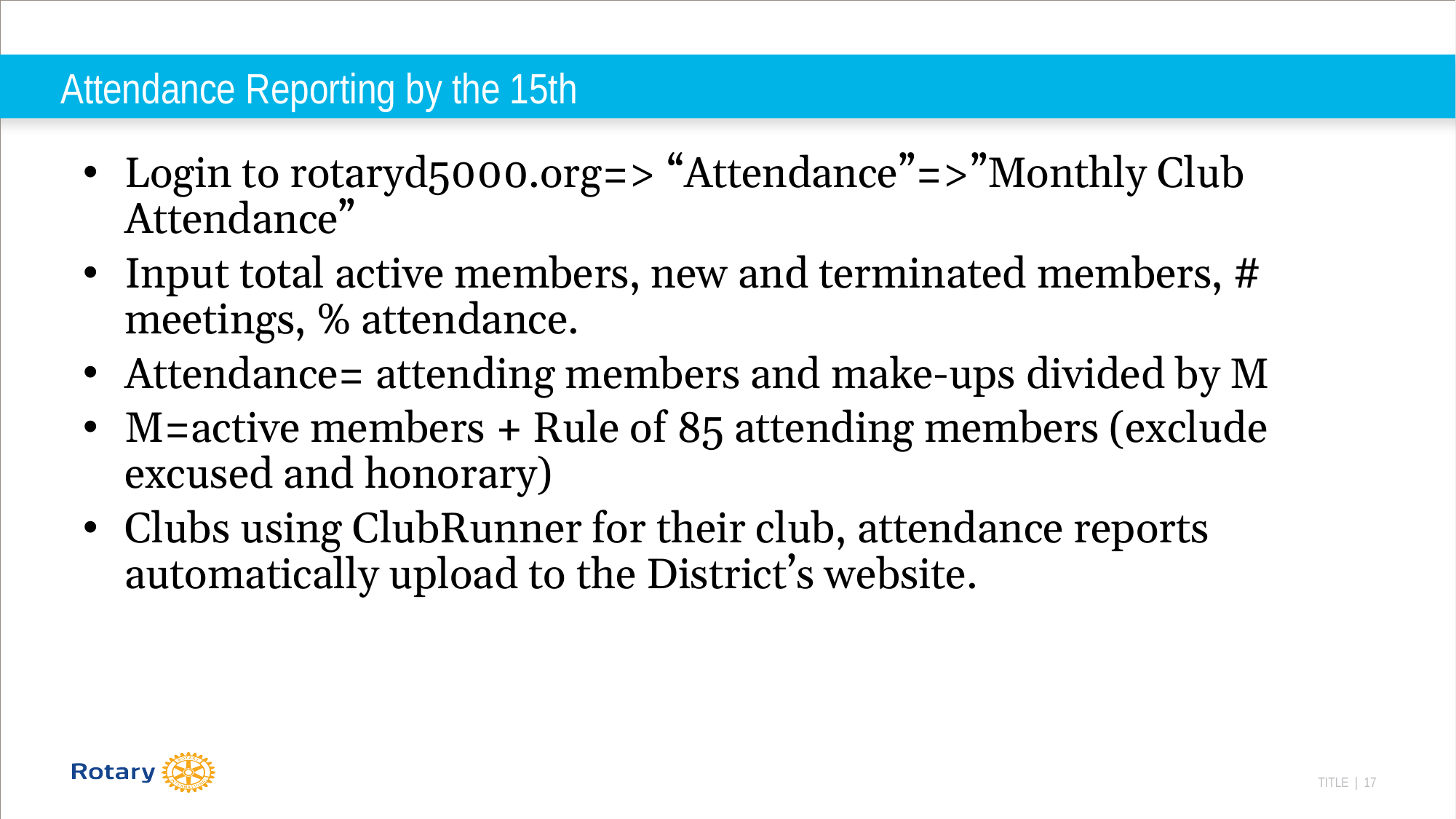

# Attendance Reporting by the 15th
Login to rotaryd5000.org=> “Attendance”=>”Monthly Club Attendance”
Input total active members, new and terminated members, # meetings, % attendance.
Attendance= attending members and make-ups divided by M
M=active members + Rule of 85 attending members (exclude excused and honorary)
Clubs using ClubRunner for their club, attendance reports automatically upload to the District’s website.